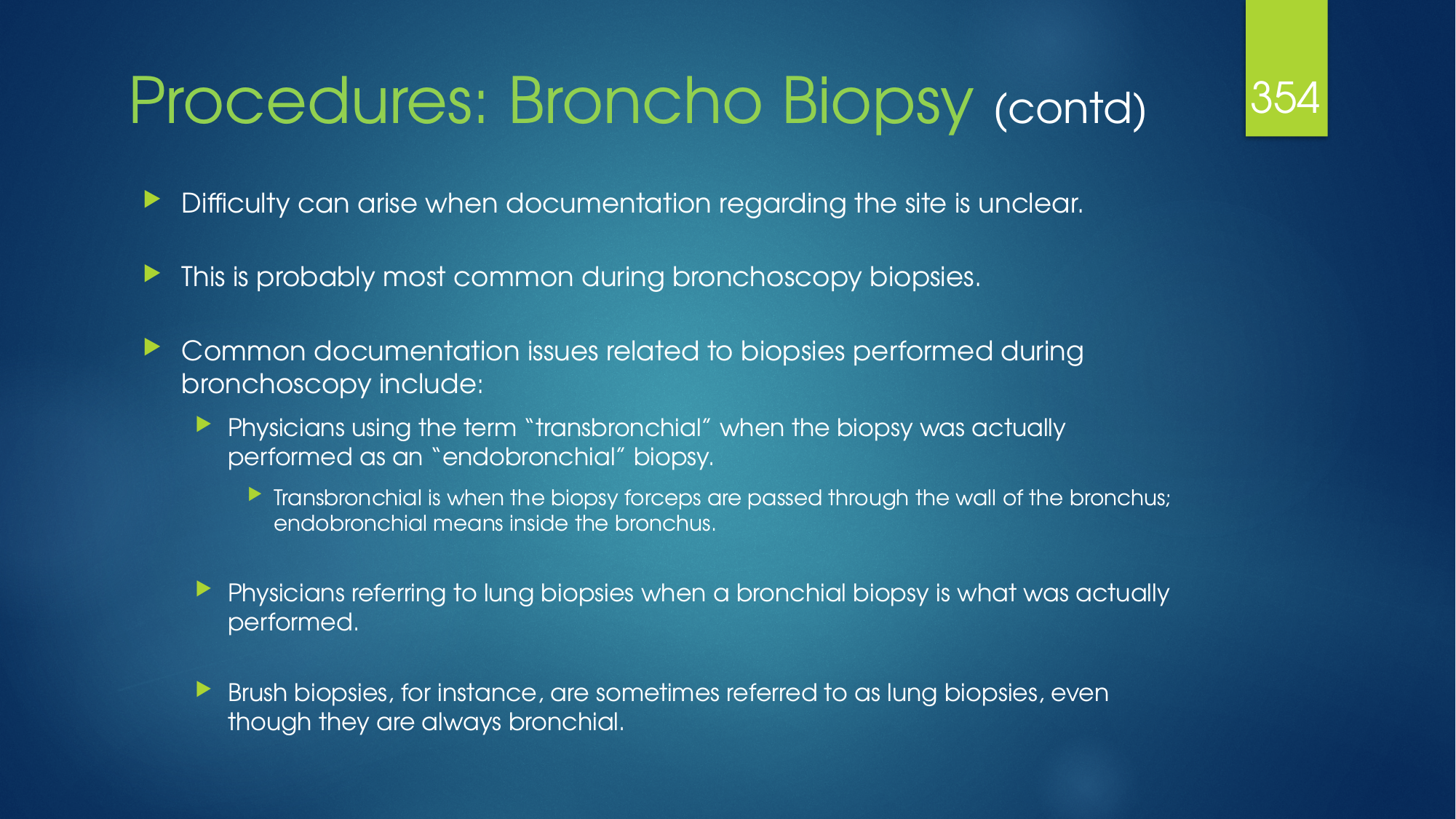

354
# Procedures: Broncho Biopsy (contd)
Difficulty can arise when documentation regarding the site is unclear.

This is probably most common during bronchoscopy biopsies.

Common documentation issues related to biopsies performed during bronchoscopy include:
Physicians using the term “transbronchial” when the biopsy was actually performed as an “endobronchial” biopsy.
Transbronchial is when the biopsy forceps are passed through the wall of the bronchus; endobronchial means inside the bronchus.

Physicians referring to lung biopsies when a bronchial biopsy is what was actually performed.

Brush biopsies, for instance, are sometimes referred to as lung biopsies, even though they are always bronchial.